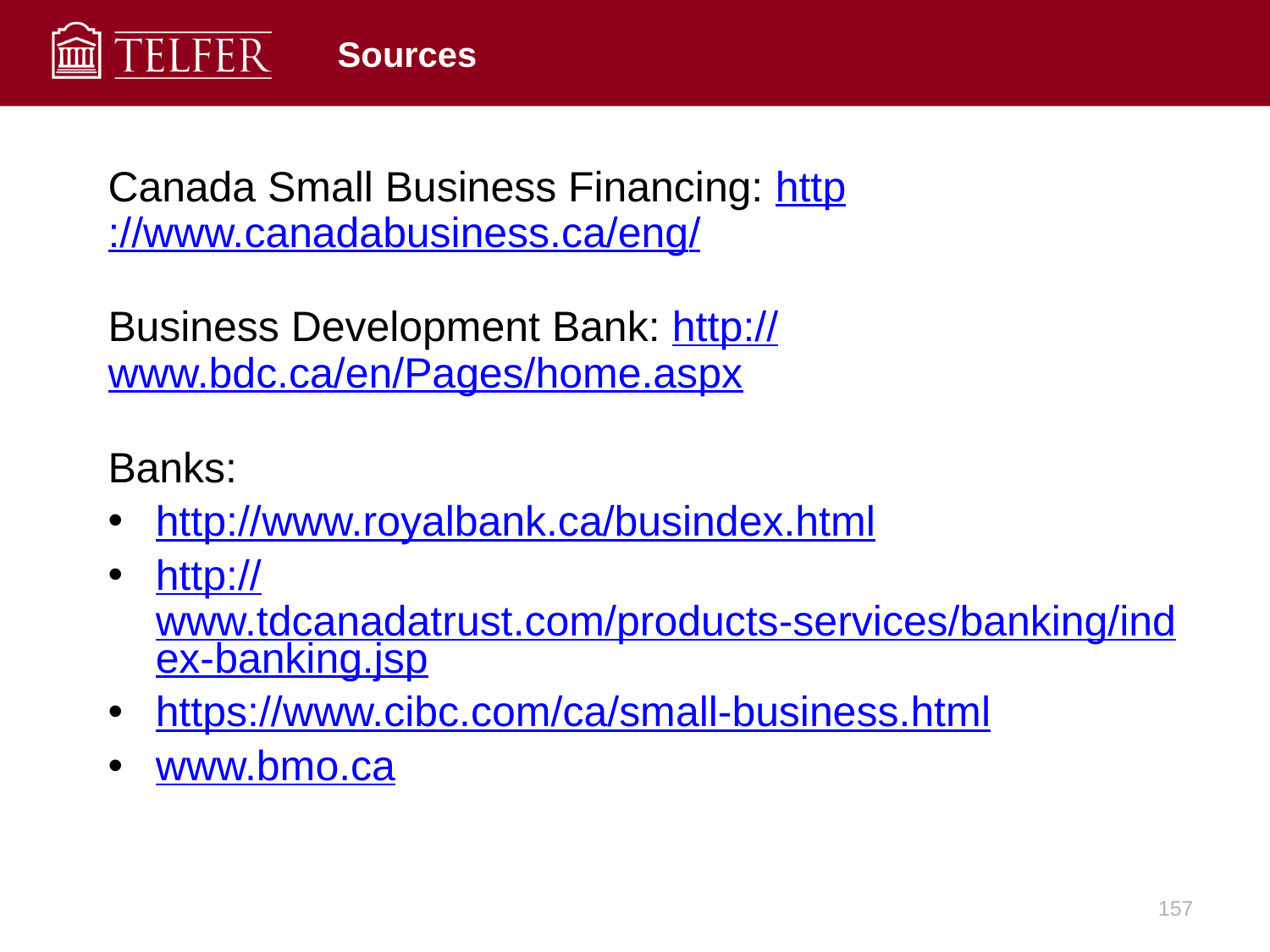

# Sources
Canada Small Business Financing: http://www.canadabusiness.ca/eng/

Business Development Bank: http://www.bdc.ca/en/Pages/home.aspx

Banks:
http://www.royalbank.ca/busindex.html
http://www.tdcanadatrust.com/products-services/banking/index-banking.jsp
https://www.cibc.com/ca/small-business.html
www.bmo.ca

157